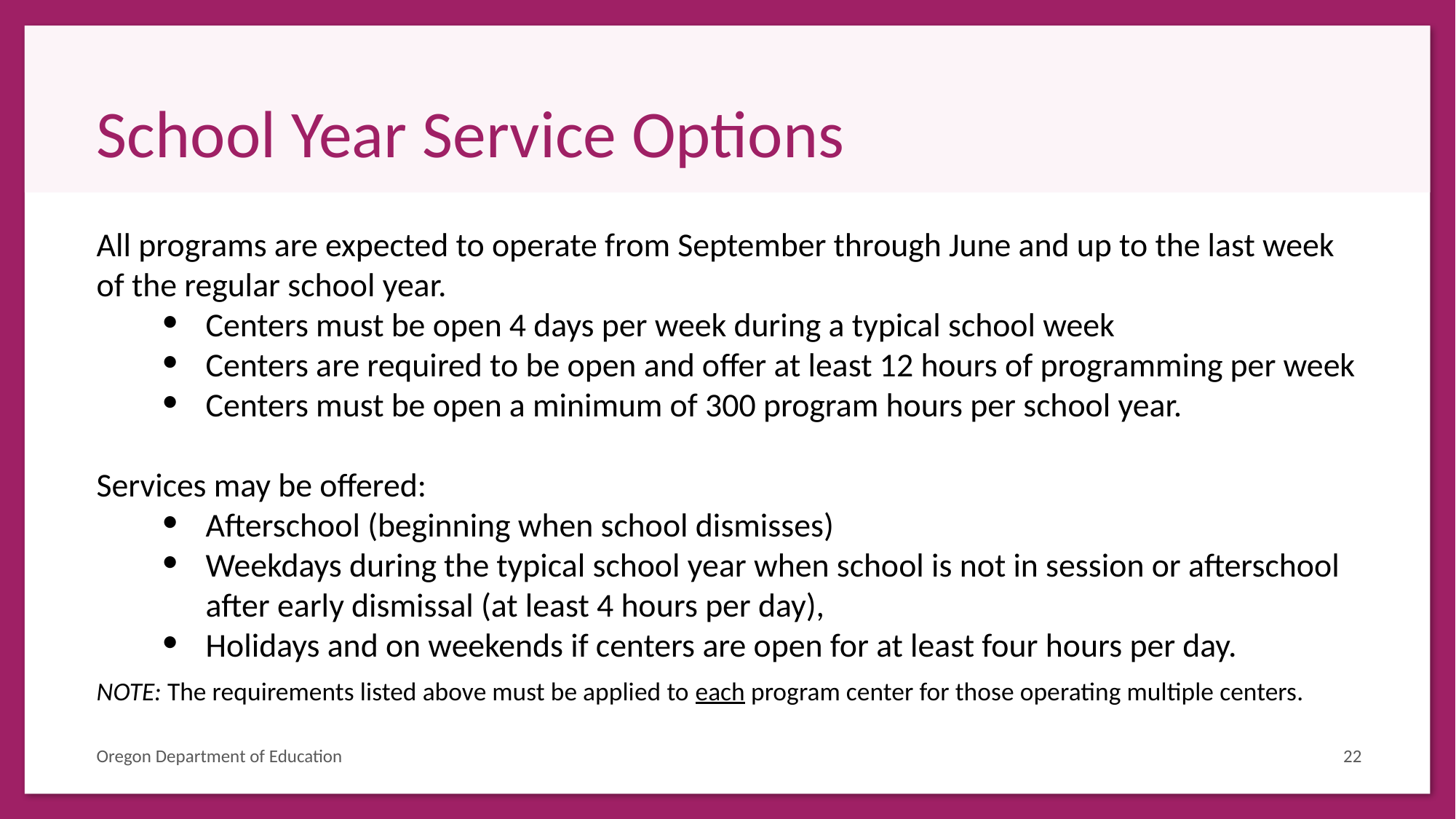

# School Year Service Options
All programs are expected to operate from September through June and up to the last week of the regular school year.
Centers must be open 4 days per week during a typical school week
Centers are required to be open and offer at least 12 hours of programming per week
Centers must be open a minimum of 300 program hours per school year.

Services may be offered:
Afterschool (beginning when school dismisses)
Weekdays during the typical school year when school is not in session or afterschool after early dismissal (at least 4 hours per day),
Holidays and on weekends if centers are open for at least four hours per day.

NOTE: The requirements listed above must be applied to each program center for those operating multiple centers.

22